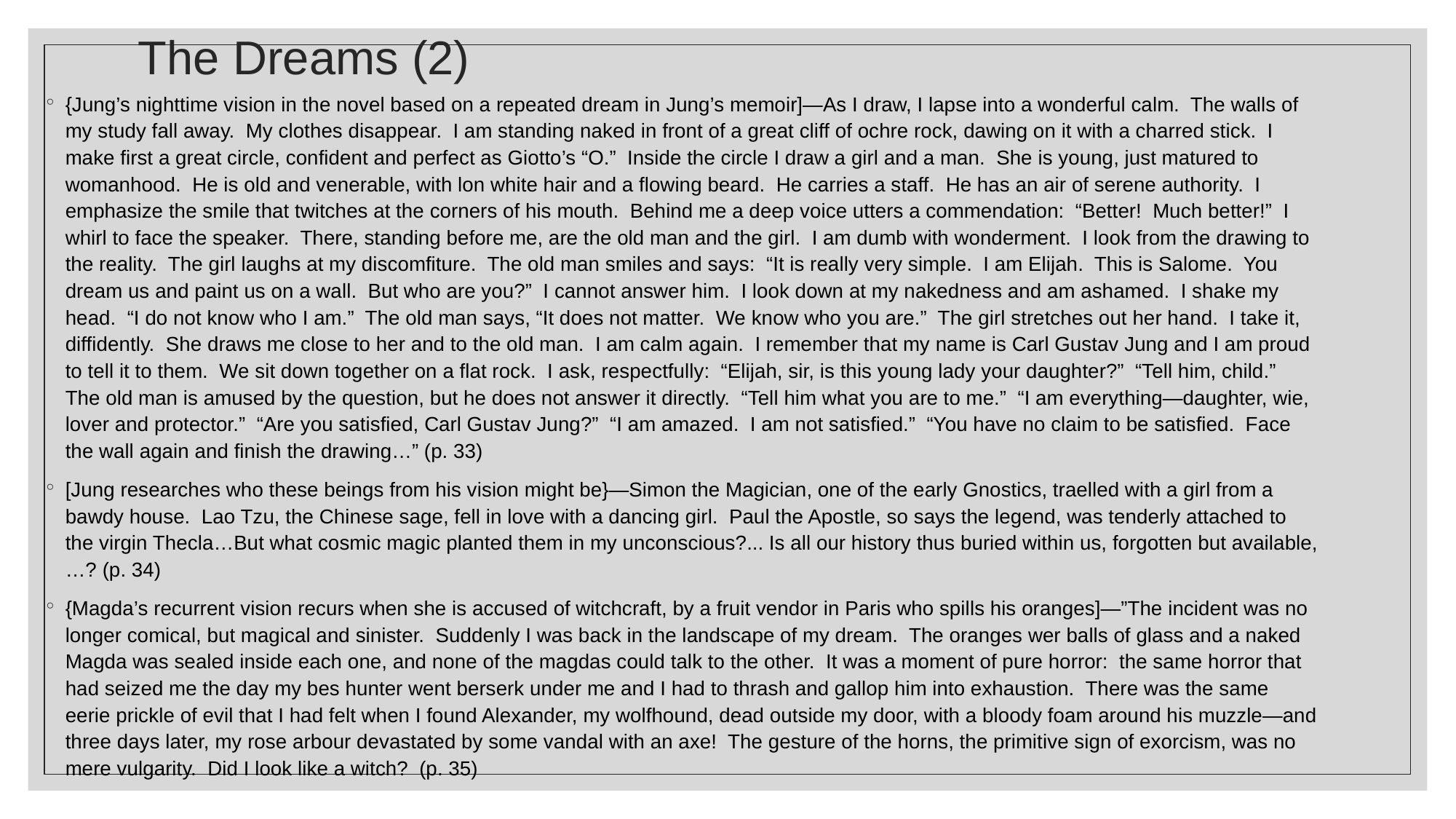

# The Dreams (2)
{Jung’s nighttime vision in the novel based on a repeated dream in Jung’s memoir]—As I draw, I lapse into a wonderful calm.  The walls of my study fall away.  My clothes disappear.  I am standing naked in front of a great cliff of ochre rock, dawing on it with a charred stick.  I make first a great circle, confident and perfect as Giotto’s “O.”  Inside the circle I draw a girl and a man.  She is young, just matured to womanhood.  He is old and venerable, with lon white hair and a flowing beard.  He carries a staff.  He has an air of serene authority.  I emphasize the smile that twitches at the corners of his mouth.  Behind me a deep voice utters a commendation:  “Better!  Much better!”  I whirl to face the speaker.  There, standing before me, are the old man and the girl.  I am dumb with wonderment.  I look from the drawing to the reality.  The girl laughs at my discomfiture.  The old man smiles and says:  “It is really very simple.  I am Elijah.  This is Salome.  You dream us and paint us on a wall.  But who are you?”  I cannot answer him.  I look down at my nakedness and am ashamed.  I shake my head.  “I do not know who I am.”  The old man says, “It does not matter.  We know who you are.”  The girl stretches out her hand.  I take it, diffidently.  She draws me close to her and to the old man.  I am calm again.  I remember that my name is Carl Gustav Jung and I am proud to tell it to them.  We sit down together on a flat rock.  I ask, respectfully:  “Elijah, sir, is this young lady your daughter?”  “Tell him, child.”  The old man is amused by the question, but he does not answer it directly.  “Tell him what you are to me.”  “I am everything—daughter, wie, lover and protector.”  “Are you satisfied, Carl Gustav Jung?”  “I am amazed.  I am not satisfied.”  “You have no claim to be satisfied.  Face the wall again and finish the drawing…” (p. 33)
[Jung researches who these beings from his vision might be}—Simon the Magician, one of the early Gnostics, traelled with a girl from a bawdy house.  Lao Tzu, the Chinese sage, fell in love with a dancing girl.  Paul the Apostle, so says the legend, was tenderly attached to the virgin Thecla…But what cosmic magic planted them in my unconscious?... Is all our history thus buried within us, forgotten but available,…? (p. 34)
{Magda’s recurrent vision recurs when she is accused of witchcraft, by a fruit vendor in Paris who spills his oranges]—”The incident was no longer comical, but magical and sinister.  Suddenly I was back in the landscape of my dream.  The oranges wer balls of glass and a naked Magda was sealed inside each one, and none of the magdas could talk to the other.  It was a moment of pure horror:  the same horror that had seized me the day my bes hunter went berserk under me and I had to thrash and gallop him into exhaustion.  There was the same eerie prickle of evil that I had felt when I found Alexander, my wolfhound, dead outside my door, with a bloody foam around his muzzle—and three days later, my rose arbour devastated by some vandal with an axe!  The gesture of the horns, the primitive sign of exorcism, was no mere vulgarity.  Did I look like a witch?  (p. 35)